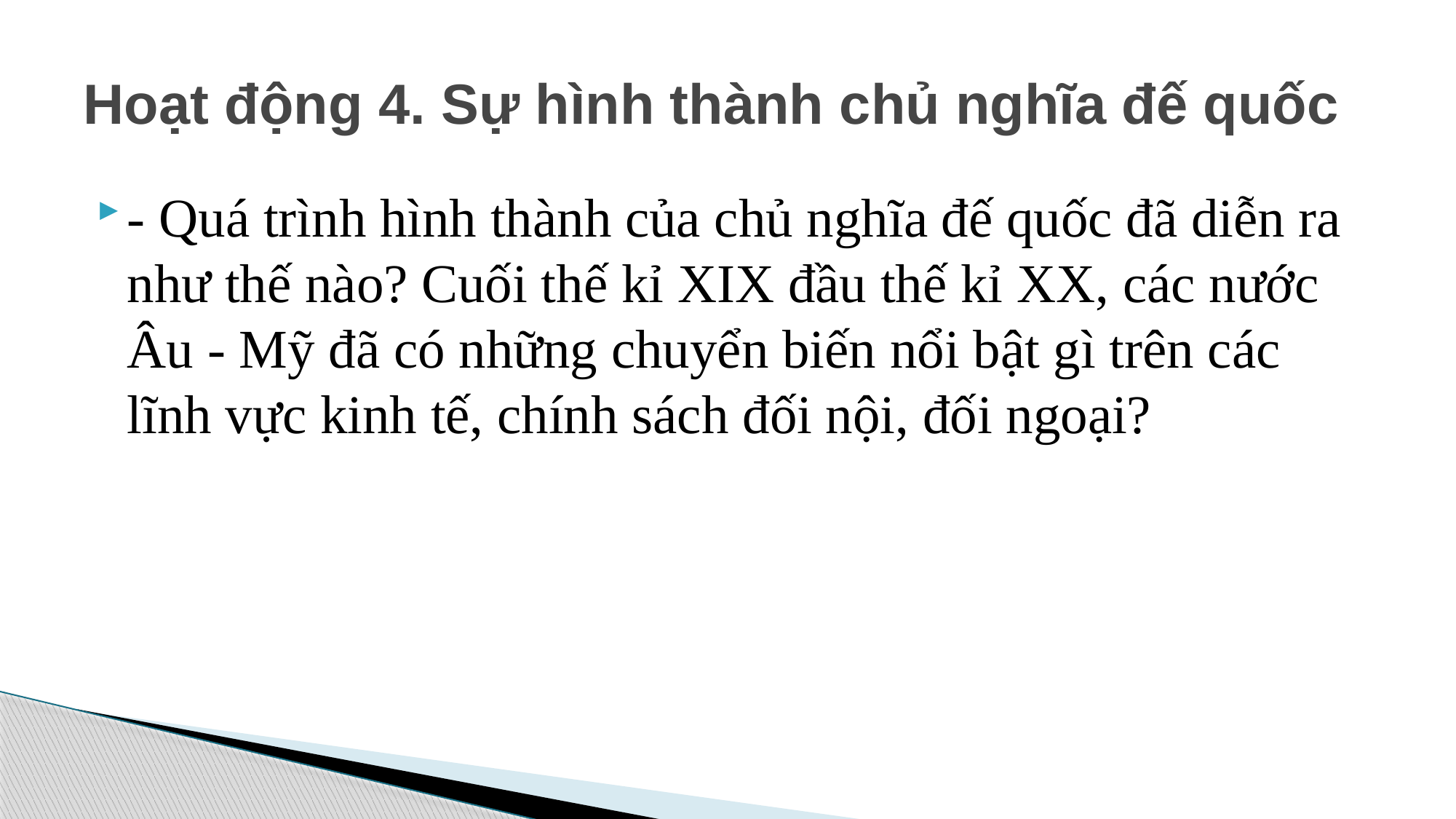

# Hoạt động 4. Sự hình thành chủ nghĩa đế quốc
- Quá trình hình thành của chủ nghĩa đế quốc đã diễn ra như thế nào? Cuối thế kỉ XIX đầu thế kỉ XX, các nước Âu - Mỹ đã có những chuyển biến nổi bật gì trên các lĩnh vực kinh tế, chính sách đối nội, đối ngoại?